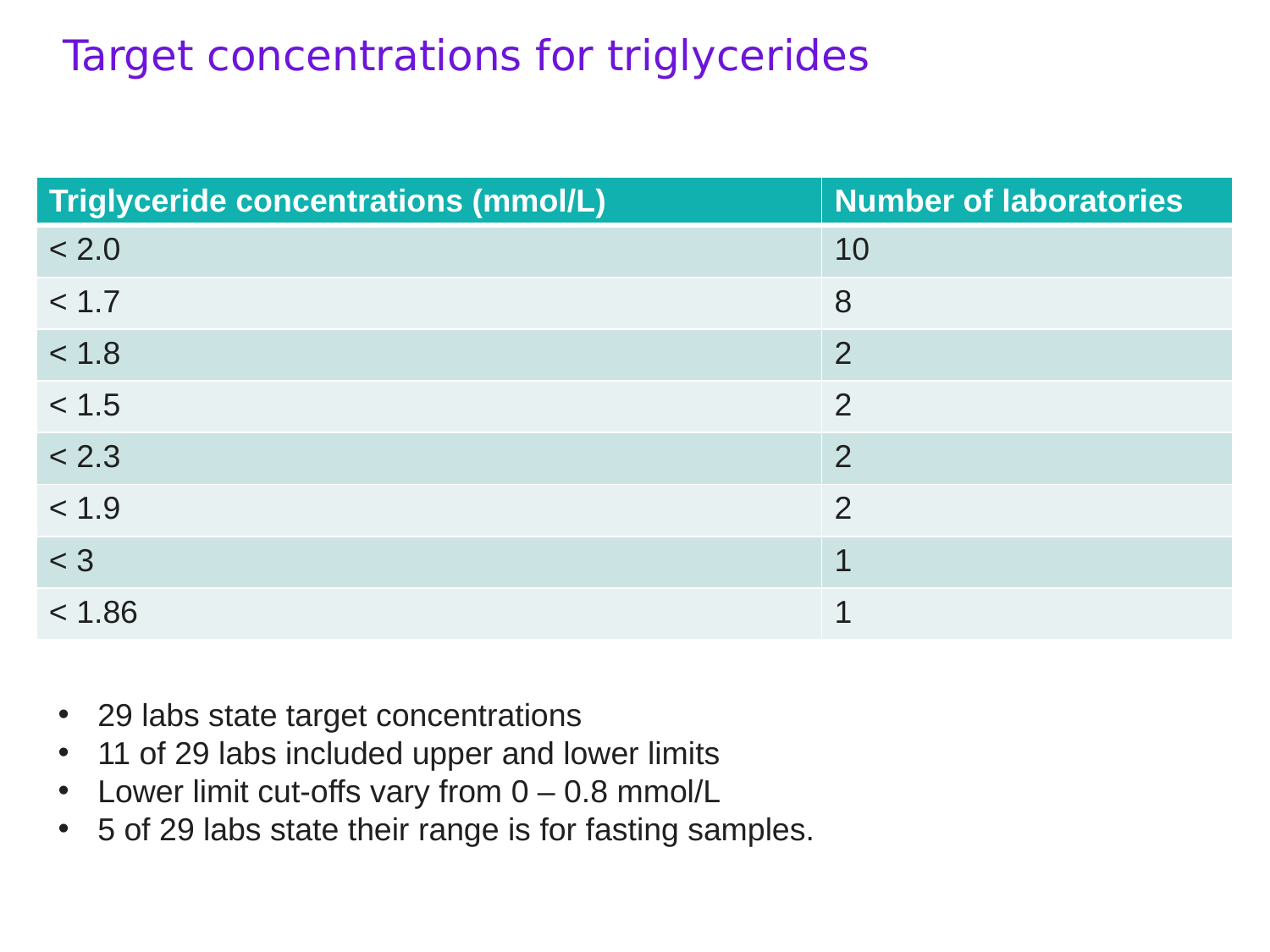

Target concentrations for triglycerides
| Triglyceride concentrations (mmol/L) | Number of laboratories |
| --- | --- |
| < 2.0 | 10 |
| < 1.7 | 8 |
| < 1.8 | 2 |
| < 1.5 | 2 |
| < 2.3 | 2 |
| < 1.9 | 2 |
| < 3 | 1 |
| < 1.86 | 1 |
29 labs state target concentrations
11 of 29 labs included upper and lower limits
Lower limit cut-offs vary from 0 – 0.8 mmol/L
5 of 29 labs state their range is for fasting samples.